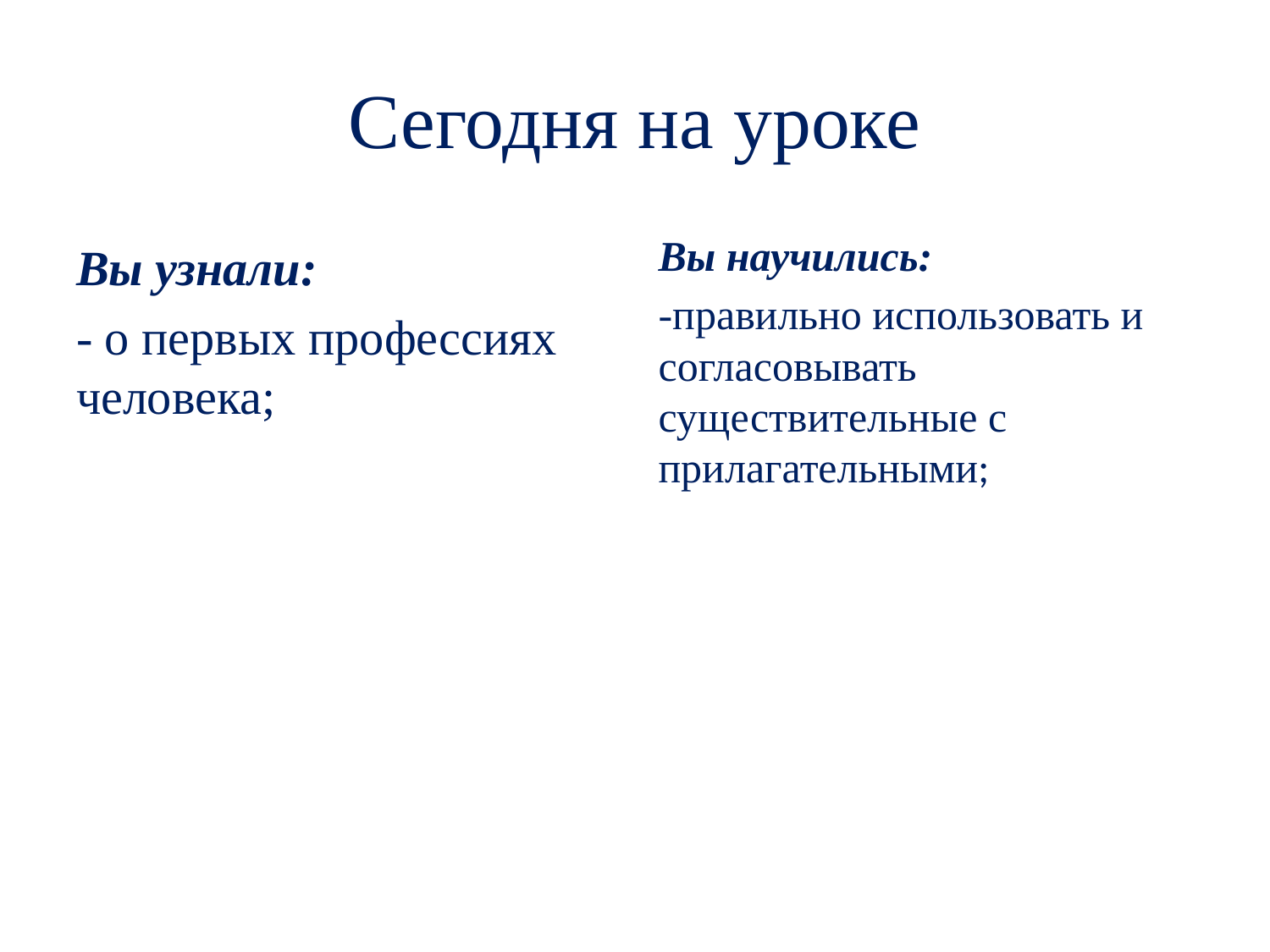

# Сегодня на уроке
Вы научились:
-правильно использовать и согласовывать существительные с прилагательными;

Вы узнали:
- о первых профессиях человека;